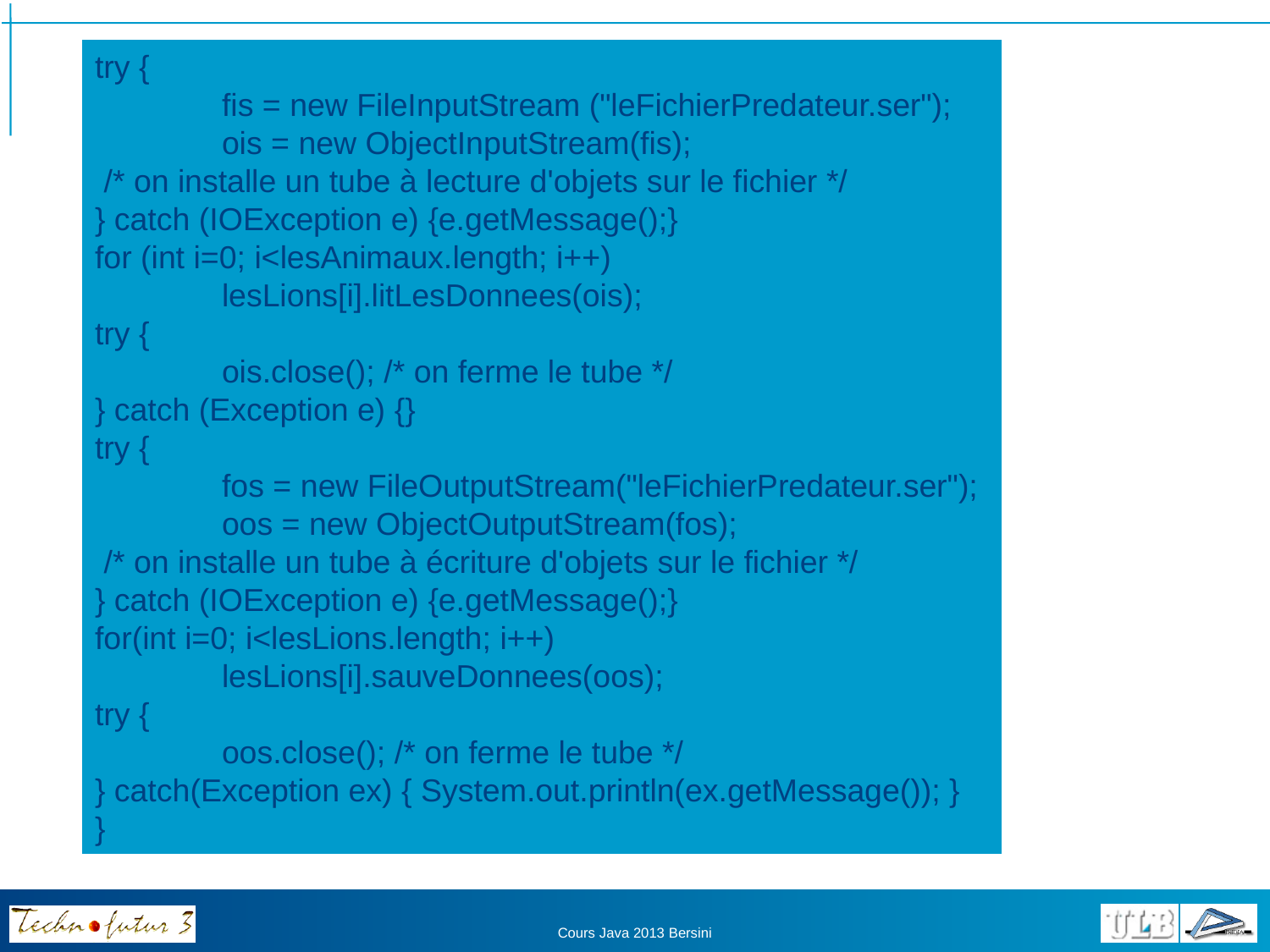

try {
	fis = new FileInputStream ("leFichierPredateur.ser");
	ois = new ObjectInputStream(fis);
 /* on installe un tube à lecture d'objets sur le fichier */
} catch (IOException e) {e.getMessage();}
for (int i=0; i<lesAnimaux.length; i++)
	lesLions[i].litLesDonnees(ois);
try {
	ois.close(); /* on ferme le tube */
} catch (Exception e) {}
try {
	fos = new FileOutputStream("leFichierPredateur.ser");
	oos = new ObjectOutputStream(fos);
 /* on installe un tube à écriture d'objets sur le fichier */
} catch (IOException e) {e.getMessage();}
for(int i=0; i<lesLions.length; i++)
	lesLions[i].sauveDonnees(oos);
try {
	oos.close(); /* on ferme le tube */
} catch(Exception ex) { System.out.println(ex.getMessage()); }
}
Cours Java 2013 Bersini